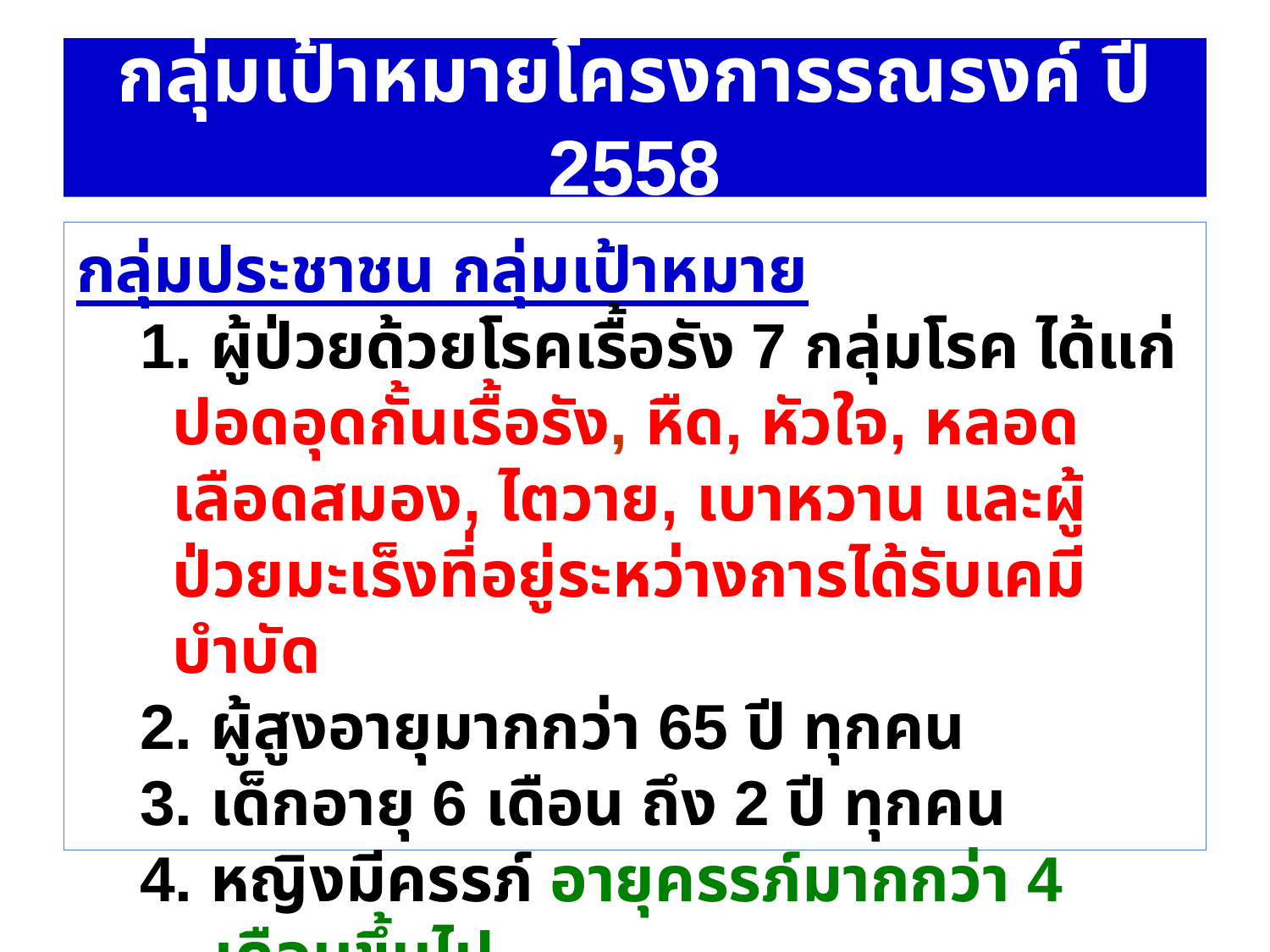

# กลุ่มเป้าหมายโครงการรณรงค์ ปี 2558
กลุ่มประชาชน กลุ่มเป้าหมาย
1. ผู้ป่วยด้วยโรคเรื้อรัง 7 กลุ่มโรค ได้แก่ ปอดอุดกั้นเรื้อรัง, หืด, หัวใจ, หลอดเลือดสมอง, ไตวาย, เบาหวาน และผู้ป่วยมะเร็งที่อยู่ระหว่างการได้รับเคมีบำบัด
2. ผู้สูงอายุมากกว่า 65 ปี ทุกคน
3. เด็กอายุ 6 เดือน ถึง 2 ปี ทุกคน
4. หญิงมีครรภ์ อายุครรภ์มากกว่า 4 เดือนขึ้นไป